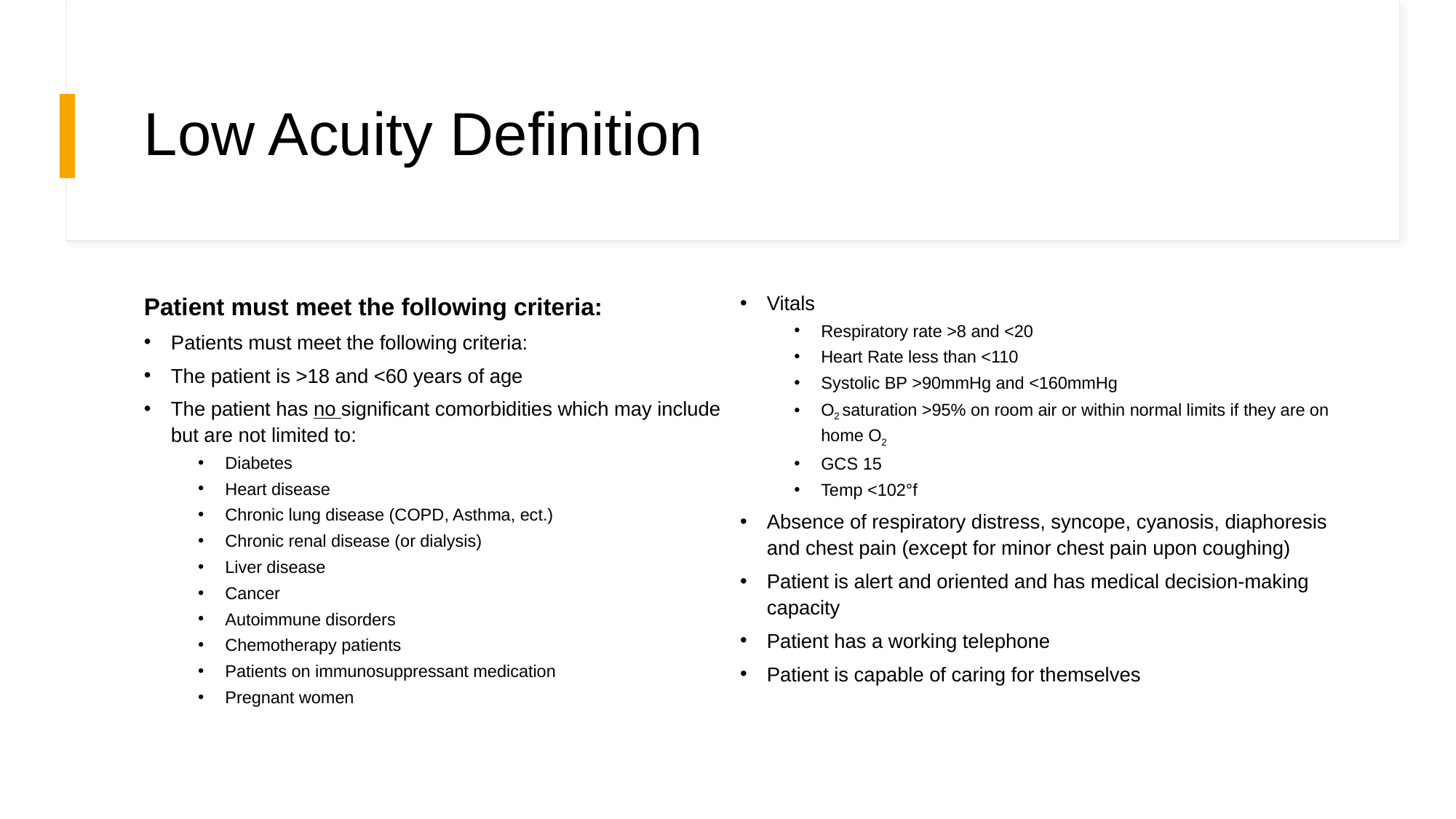

# Low Acuity Definition
Patient must meet the following criteria:
Patients must meet the following criteria:
The patient is >18 and <60 years of age
The patient has no significant comorbidities which may include but are not limited to:
Diabetes
Heart disease
Chronic lung disease (COPD, Asthma, ect.)
Chronic renal disease (or dialysis)
Liver disease
Cancer
Autoimmune disorders
Chemotherapy patients
Patients on immunosuppressant medication
Pregnant women
Vitals
Respiratory rate >8 and <20
Heart Rate less than <110
Systolic BP >90mmHg and <160mmHg
O2 saturation >95% on room air or within normal limits if they are on home O2
GCS 15
Temp <102°f
Absence of respiratory distress, syncope, cyanosis, diaphoresis and chest pain (except for minor chest pain upon coughing)
Patient is alert and oriented and has medical decision-making capacity
Patient has a working telephone
Patient is capable of caring for themselves